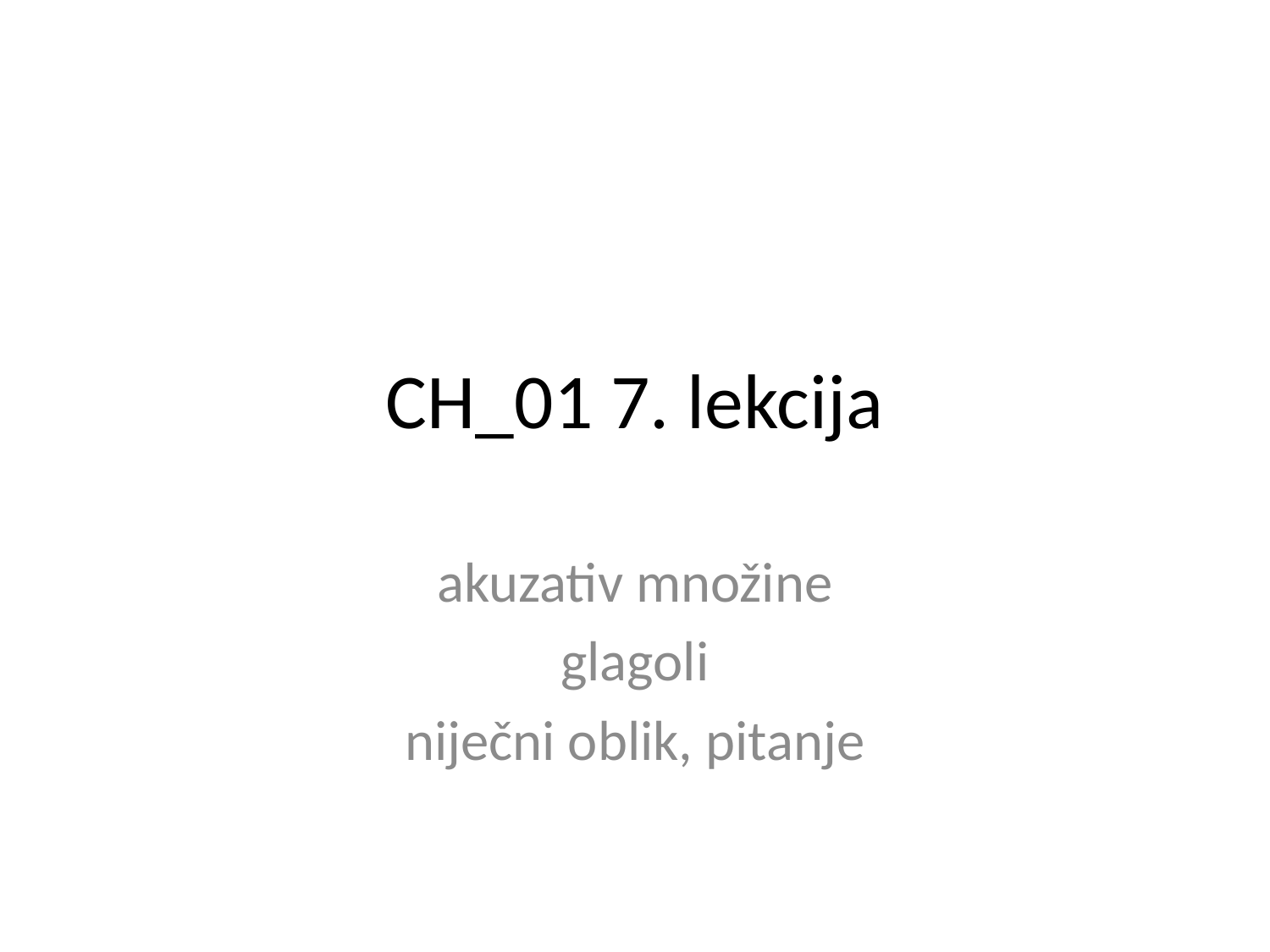

# CH_01 7. lekcija
akuzativ množine
glagoli
niječni oblik, pitanje